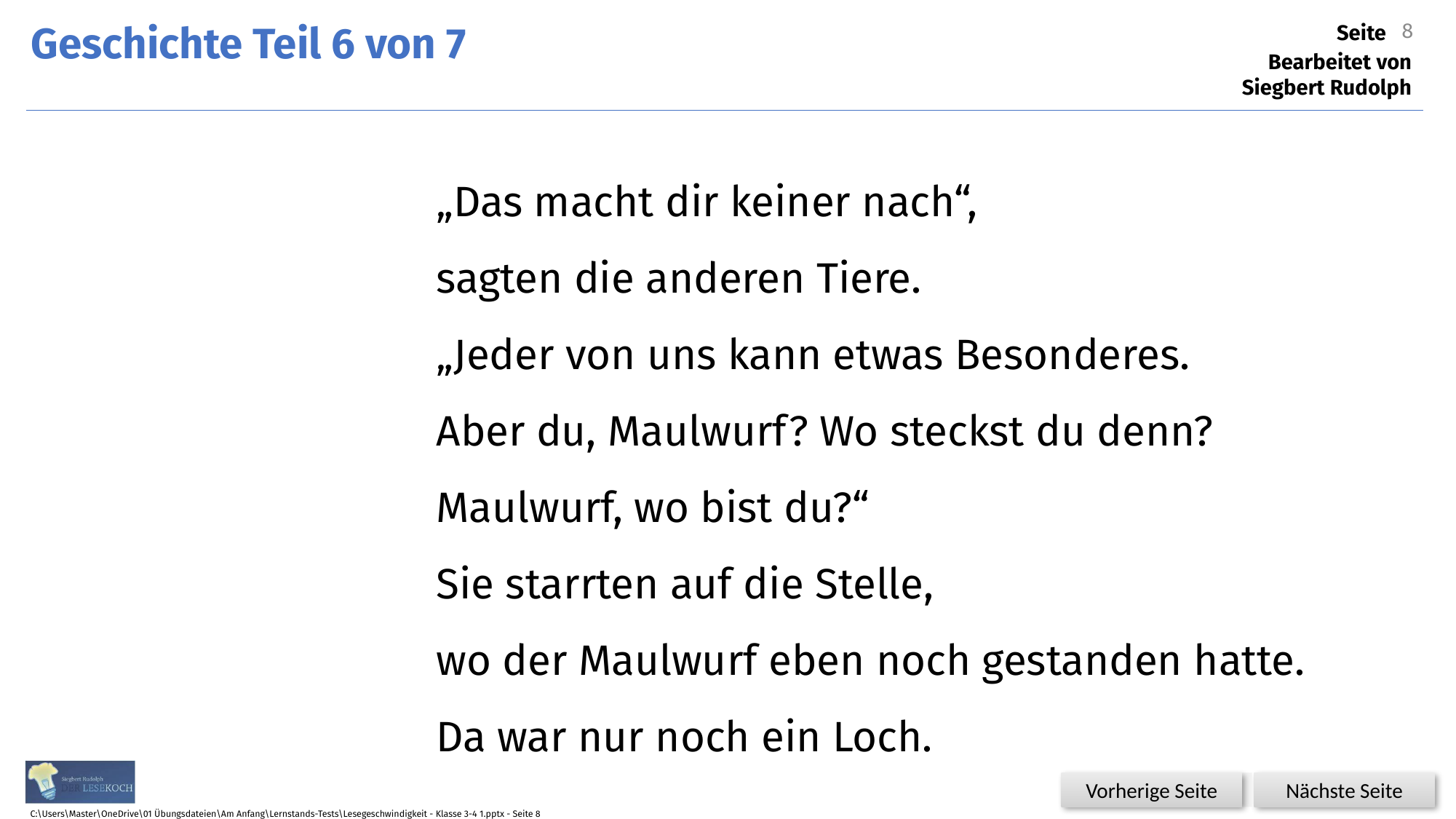

8
Geschichte Teil 6 von 7
„Das macht dir keiner nach“,
sagten die anderen Tiere.
„Jeder von uns kann etwas Besonderes.
Aber du, Maulwurf? Wo steckst du denn? Maulwurf, wo bist du?“
Sie starrten auf die Stelle,
wo der Maulwurf eben noch gestanden hatte.
Da war nur noch ein Loch.
C:\Users\Master\OneDrive\01 Übungsdateien\Am Anfang\Lernstands-Tests\Lesegeschwindigkeit - Klasse 3-4 1.pptx - Seite 8